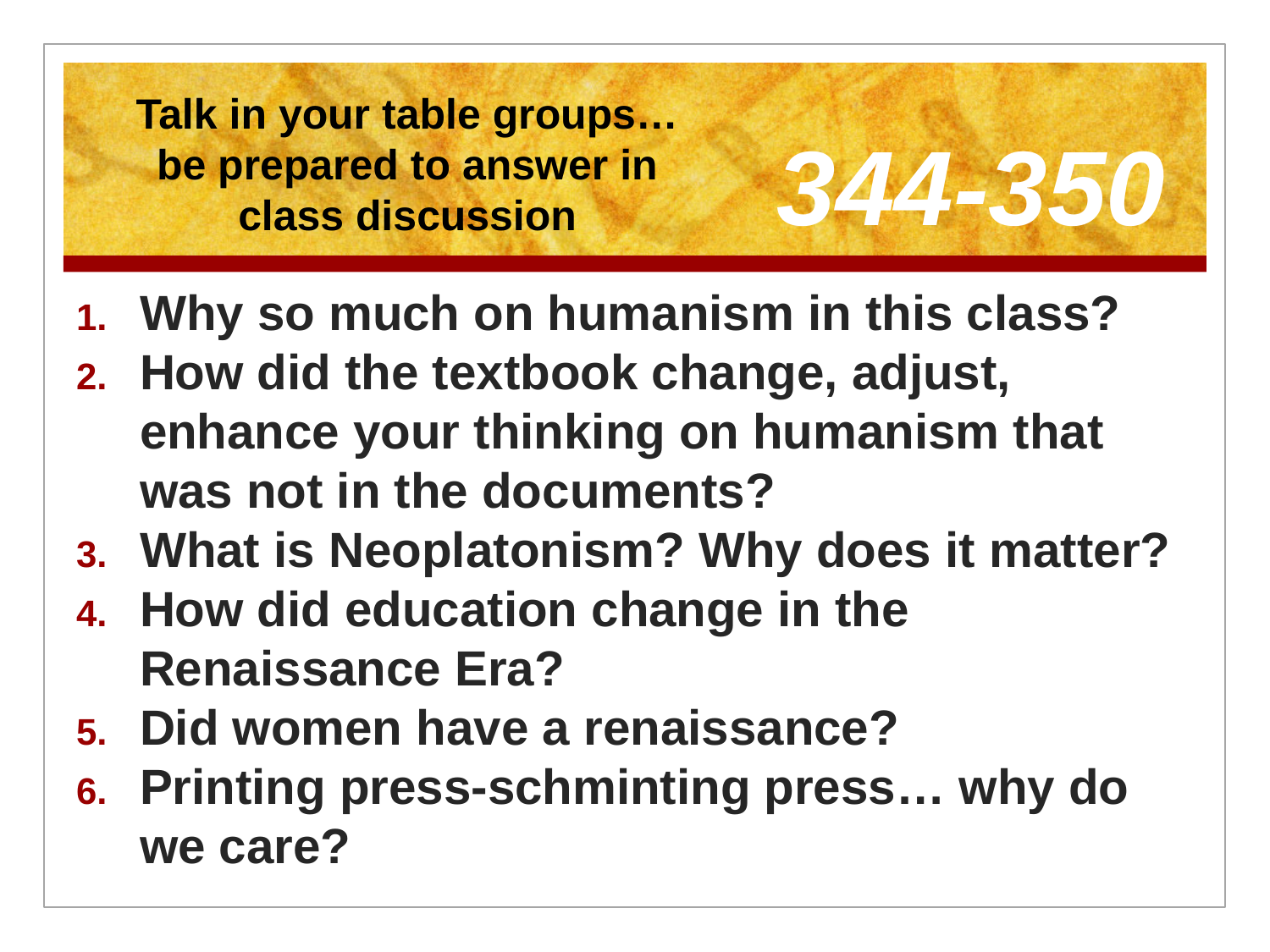

# 344-350
Talk in your table groups… be prepared to answer in class discussion
Why so much on humanism in this class?
How did the textbook change, adjust, enhance your thinking on humanism that was not in the documents?
What is Neoplatonism? Why does it matter?
How did education change in the Renaissance Era?
Did women have a renaissance?
Printing press-schminting press… why do we care?